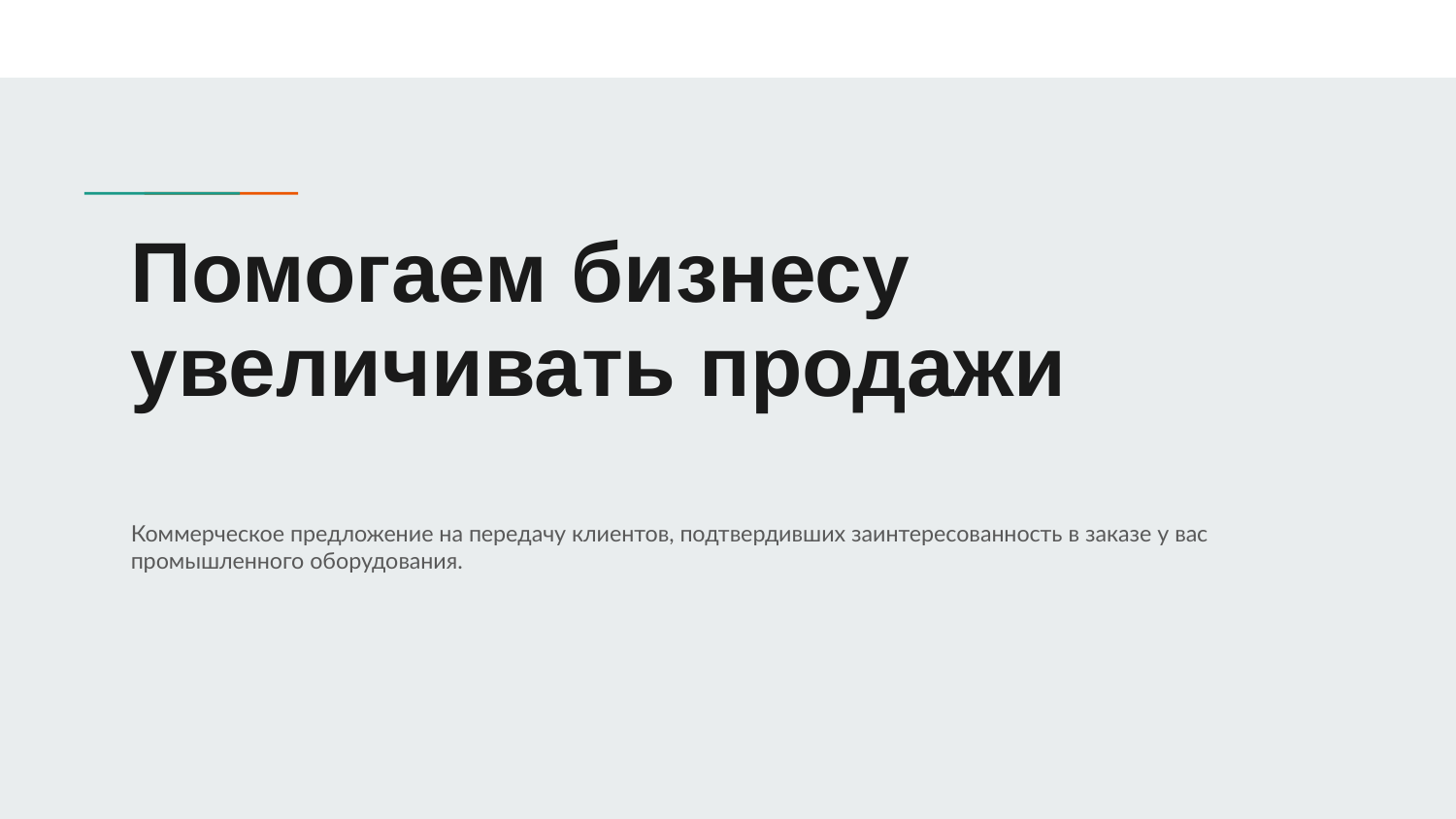

# Помогаем бизнесу увеличивать продажи
Коммерческое предложение на передачу клиентов, подтвердивших заинтересованность в заказе у вас промышленного оборудования.